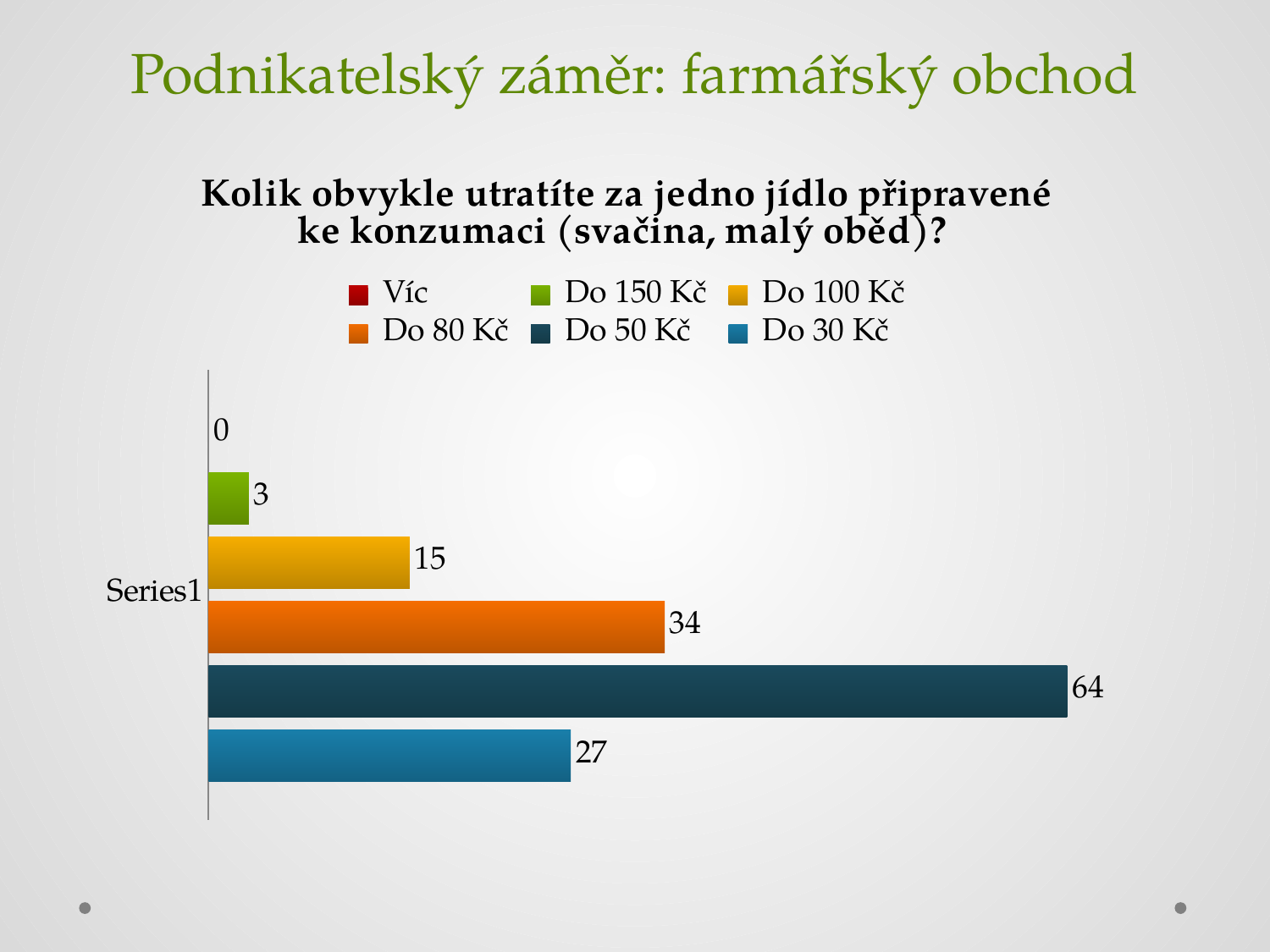

Podnikatelský záměr: farmářský obchod

### Chart: Kolik obvykle utratíte za jedno jídlo připravené ke konzumaci (svačina, malý oběd)?

| Category |  Do 30 Kč |  Do 50 Kč |  Do 80 Kč |  Do 100 Kč |  Do 150 Kč |  Víc |
|---|---|---|---|---|---|---|
|  | 27.0 | 64.0 | 34.0 | 15.0 | 3.0 | 0.0 |